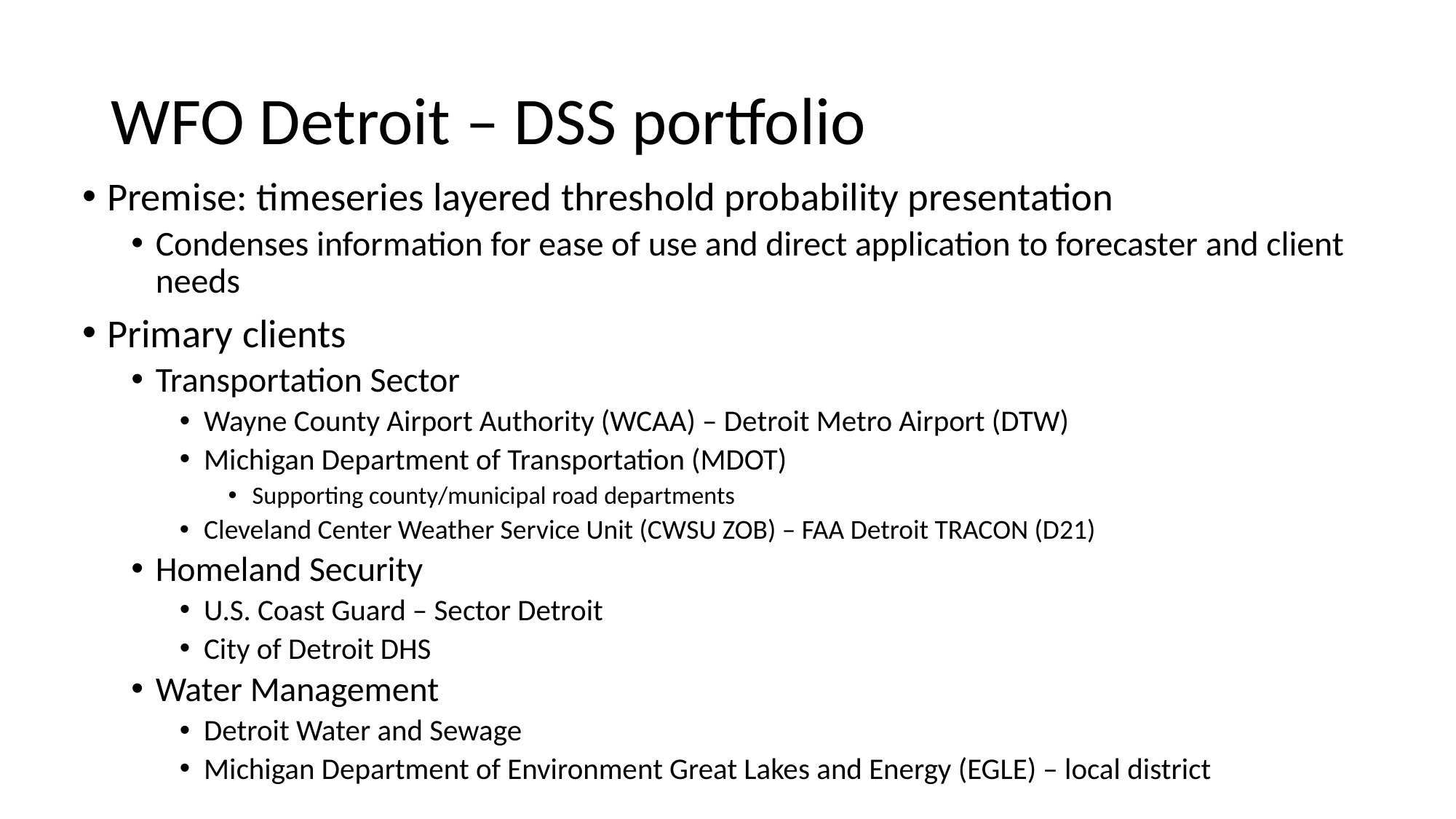

# WFO Detroit – DSS portfolio
Premise: timeseries layered threshold probability presentation
Condenses information for ease of use and direct application to forecaster and client needs
Primary clients
Transportation Sector
Wayne County Airport Authority (WCAA) – Detroit Metro Airport (DTW)
Michigan Department of Transportation (MDOT)
Supporting county/municipal road departments
Cleveland Center Weather Service Unit (CWSU ZOB) – FAA Detroit TRACON (D21)
Homeland Security
U.S. Coast Guard – Sector Detroit
City of Detroit DHS
Water Management
Detroit Water and Sewage
Michigan Department of Environment Great Lakes and Energy (EGLE) – local district